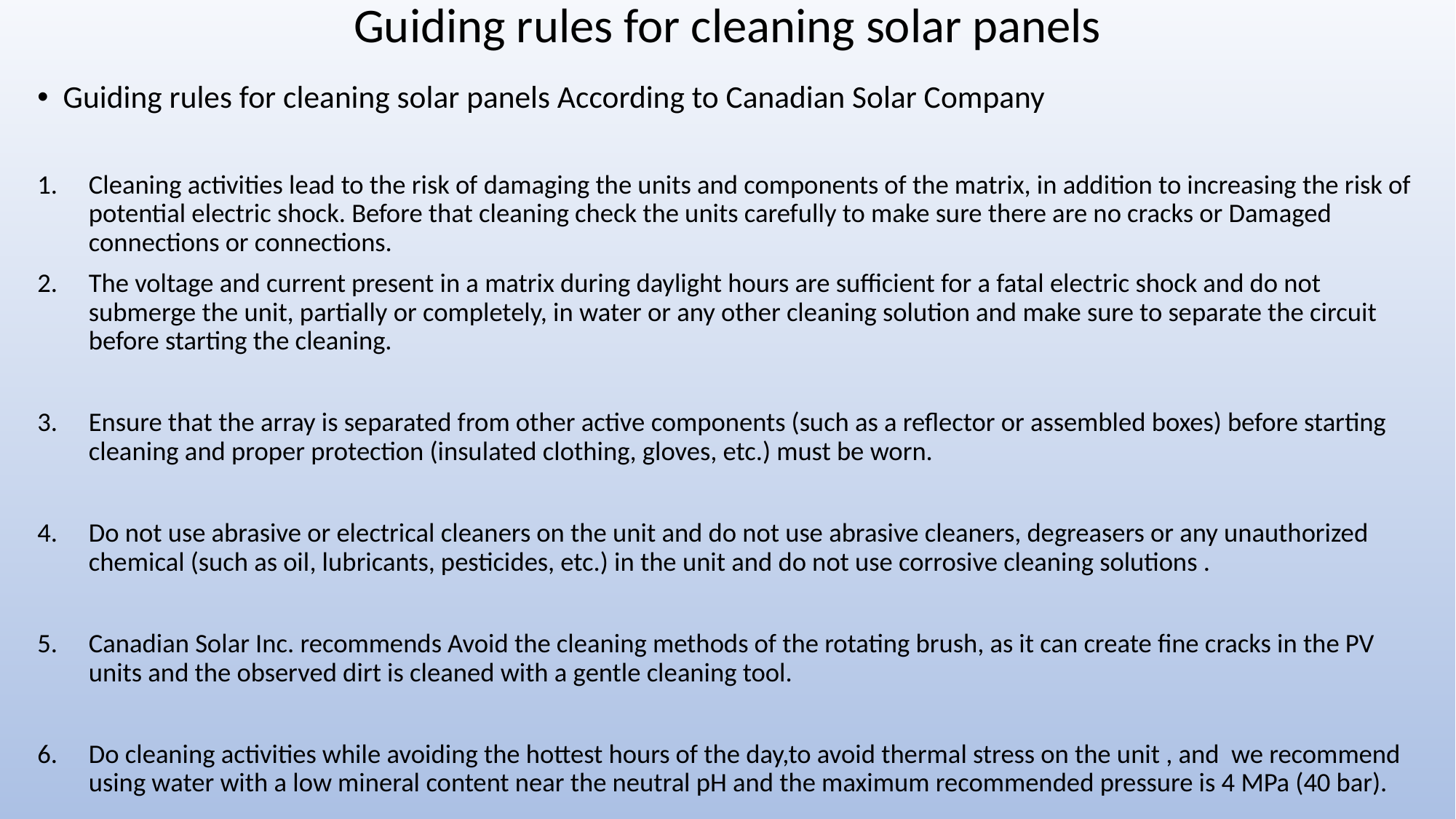

# Guiding rules for cleaning solar panels
Guiding rules for cleaning solar panels According to Canadian Solar Company

Cleaning activities lead to the risk of damaging the units and components of the matrix, in addition to increasing the risk of potential electric shock. Before that cleaning check the units carefully to make sure there are no cracks or Damaged connections or connections.
The voltage and current present in a matrix during daylight hours are sufficient for a fatal electric shock and do not submerge the unit, partially or completely, in water or any other cleaning solution and make sure to separate the circuit before starting the cleaning.

Ensure that the array is separated from other active components (such as a reflector or assembled boxes) before starting cleaning and proper protection (insulated clothing, gloves, etc.) must be worn.

Do not use abrasive or electrical cleaners on the unit and do not use abrasive cleaners, degreasers or any unauthorized chemical (such as oil, lubricants, pesticides, etc.) in the unit and do not use corrosive cleaning solutions .

Canadian Solar Inc. recommends Avoid the cleaning methods of the rotating brush, as it can create fine cracks in the PV units and the observed dirt is cleaned with a gentle cleaning tool.

Do cleaning activities while avoiding the hottest hours of the day,to avoid thermal stress on the unit , and  we recommend using water with a low mineral content near the neutral pH and the maximum recommended pressure is 4 MPa (40 bar).